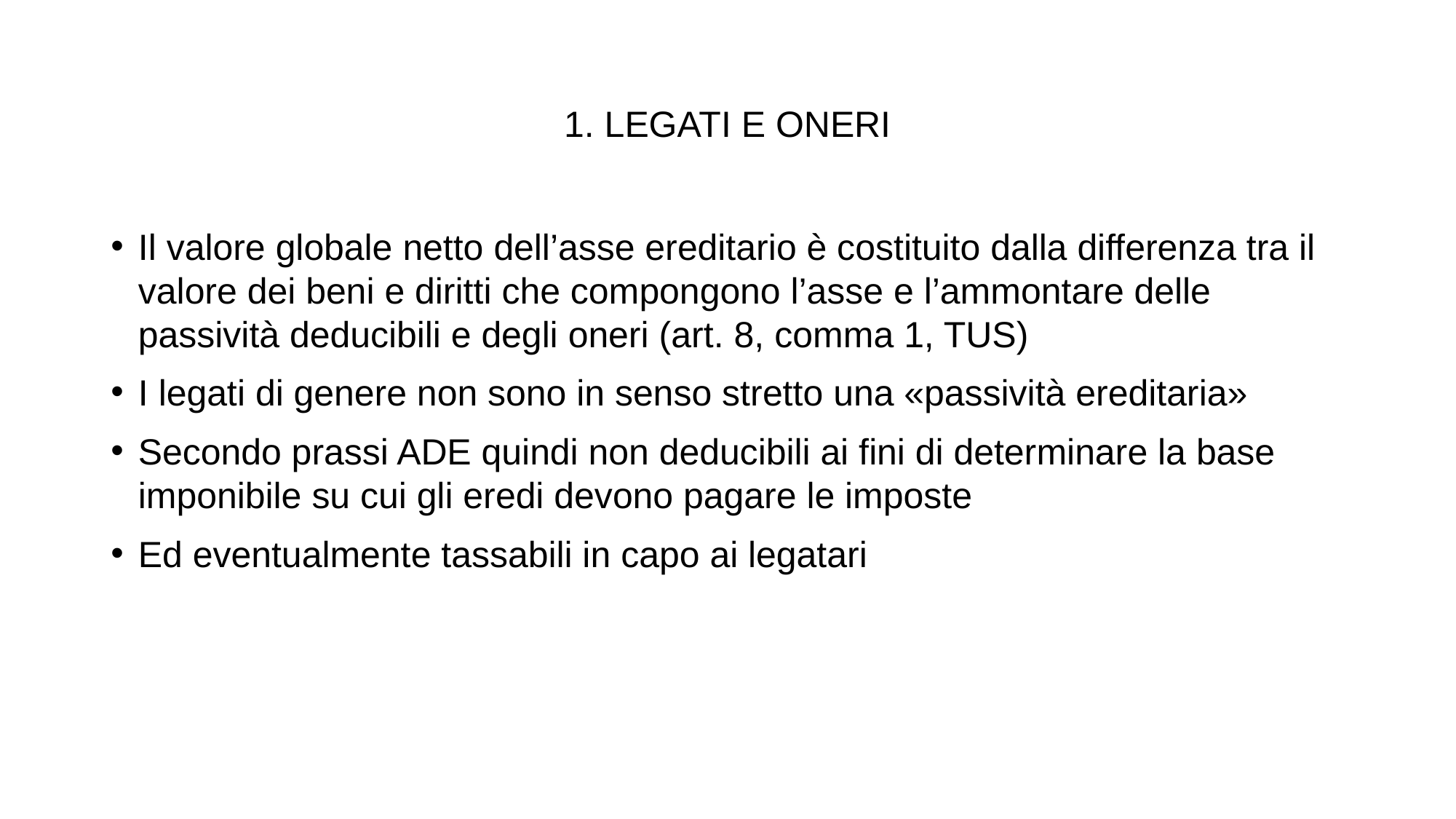

# 1. LEGATI E ONERI
Il valore globale netto dell’asse ereditario è costituito dalla differenza tra il valore dei beni e diritti che compongono l’asse e l’ammontare delle passività deducibili e degli oneri (art. 8, comma 1, TUS)
I legati di genere non sono in senso stretto una «passività ereditaria»
Secondo prassi ADE quindi non deducibili ai fini di determinare la base imponibile su cui gli eredi devono pagare le imposte
Ed eventualmente tassabili in capo ai legatari